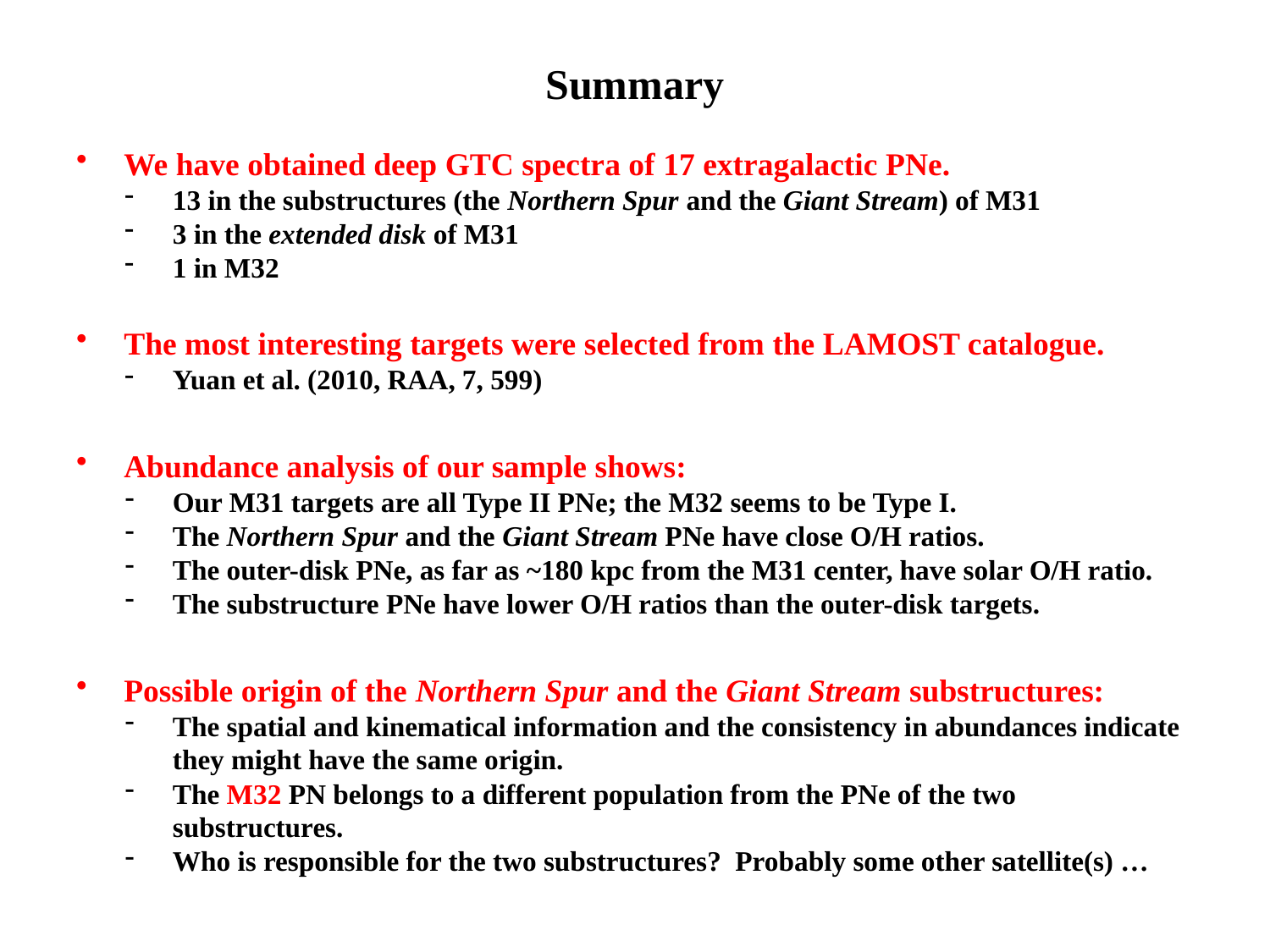

Summary
We have obtained deep GTC spectra of 17 extragalactic PNe.
13 in the substructures (the Northern Spur and the Giant Stream) of M31
3 in the extended disk of M31
1 in M32

The most interesting targets were selected from the LAMOST catalogue.
Yuan et al. (2010, RAA, 7, 599)

Abundance analysis of our sample shows:
Our M31 targets are all Type II PNe; the M32 seems to be Type I.
The Northern Spur and the Giant Stream PNe have close O/H ratios.
The outer-disk PNe, as far as ~180 kpc from the M31 center, have solar O/H ratio.
The substructure PNe have lower O/H ratios than the outer-disk targets.

Possible origin of the Northern Spur and the Giant Stream substructures:
The spatial and kinematical information and the consistency in abundances indicate they might have the same origin.
The M32 PN belongs to a different population from the PNe of the two substructures.
Who is responsible for the two substructures?  Probably some other satellite(s) …